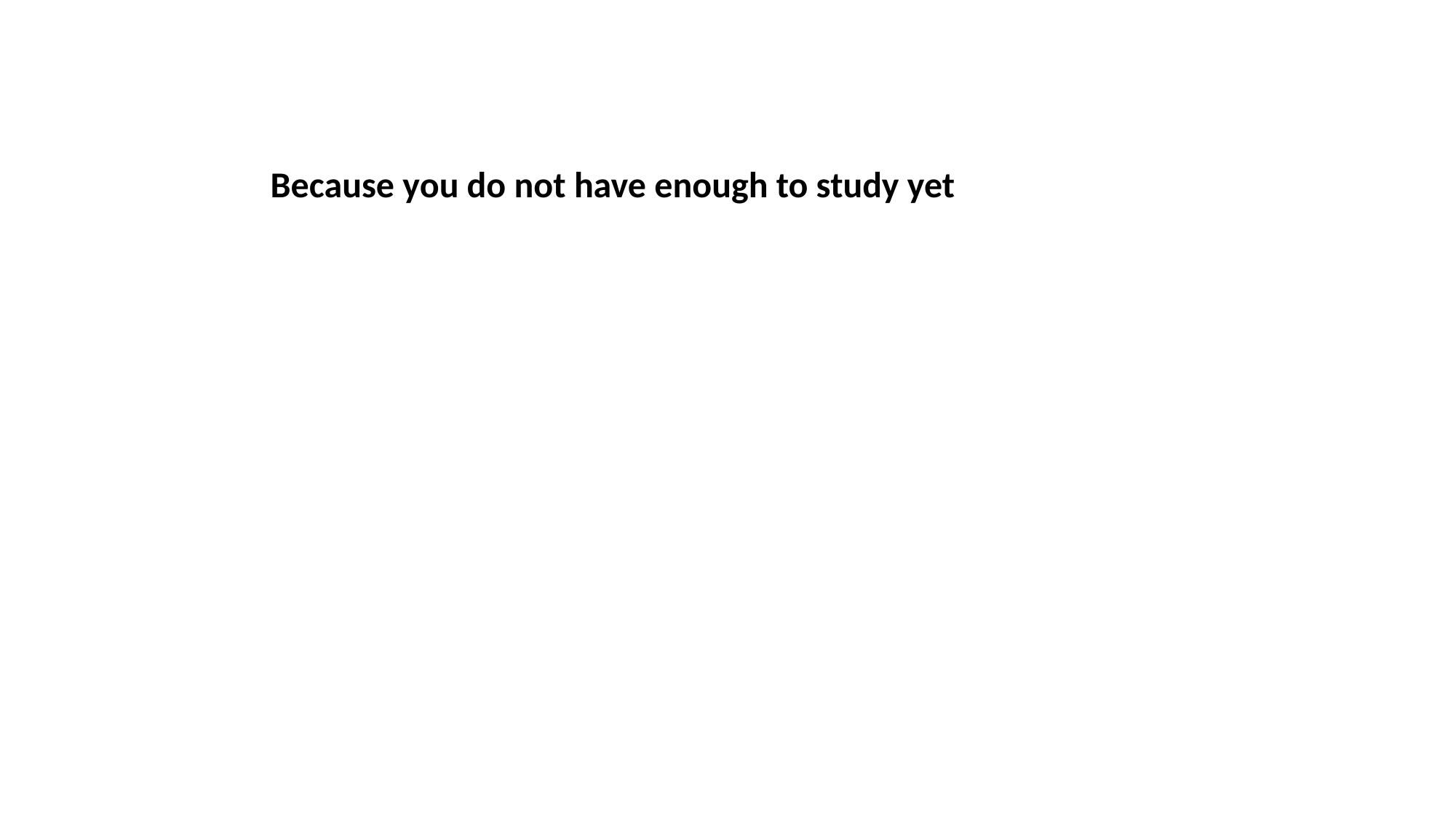

Because you do not have enough to study yet